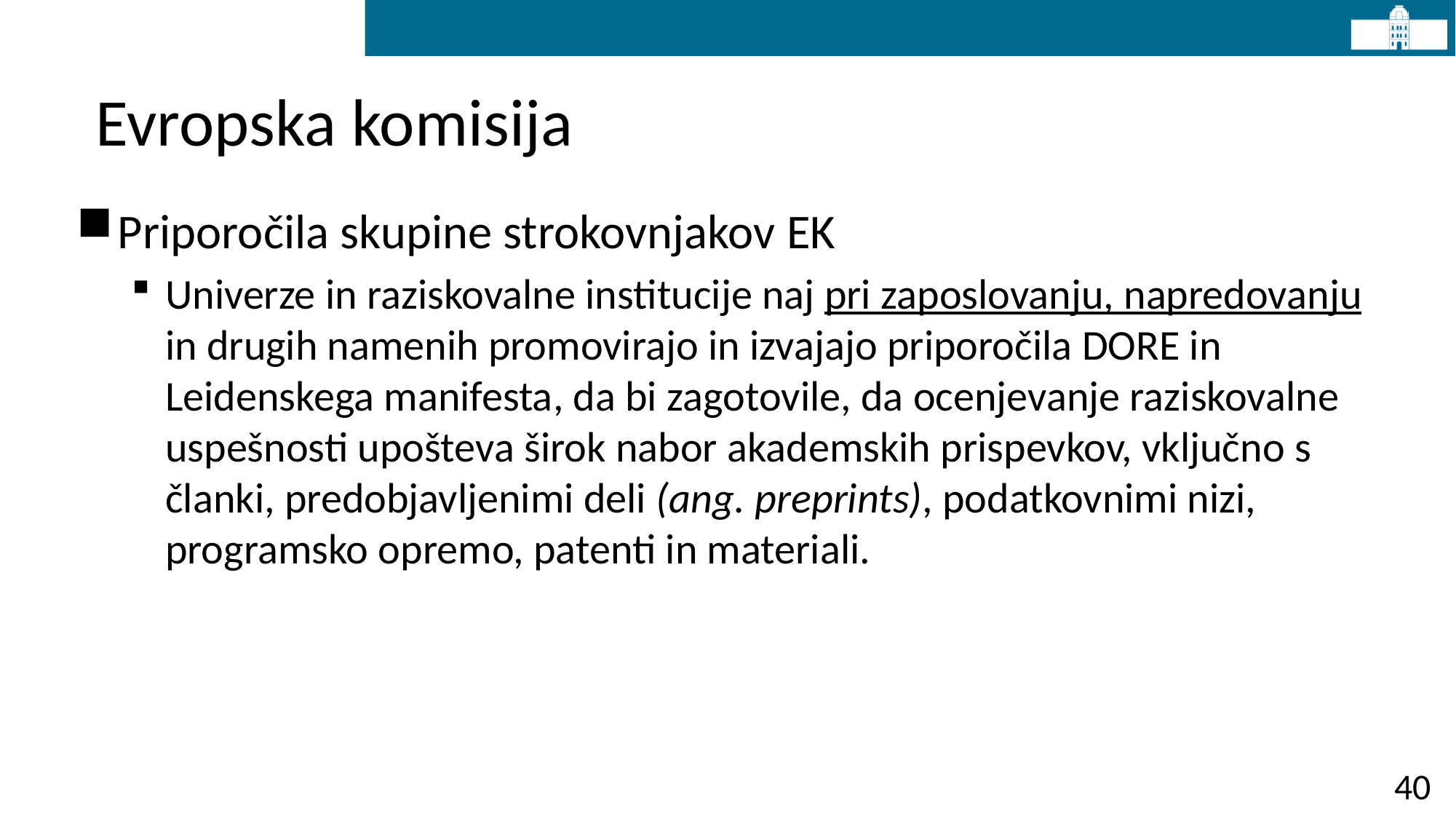

# Evropska komisija
Priporočila skupine strokovnjakov EK
Univerze in raziskovalne institucije naj pri zaposlovanju, napredovanju in drugih namenih promovirajo in izvajajo priporočila DORE in Leidenskega manifesta, da bi zagotovile, da ocenjevanje raziskovalne uspešnosti upošteva širok nabor akademskih prispevkov, vključno s članki, predobjavljenimi deli (ang. preprints), podatkovnimi nizi, programsko opremo, patenti in materiali.
40